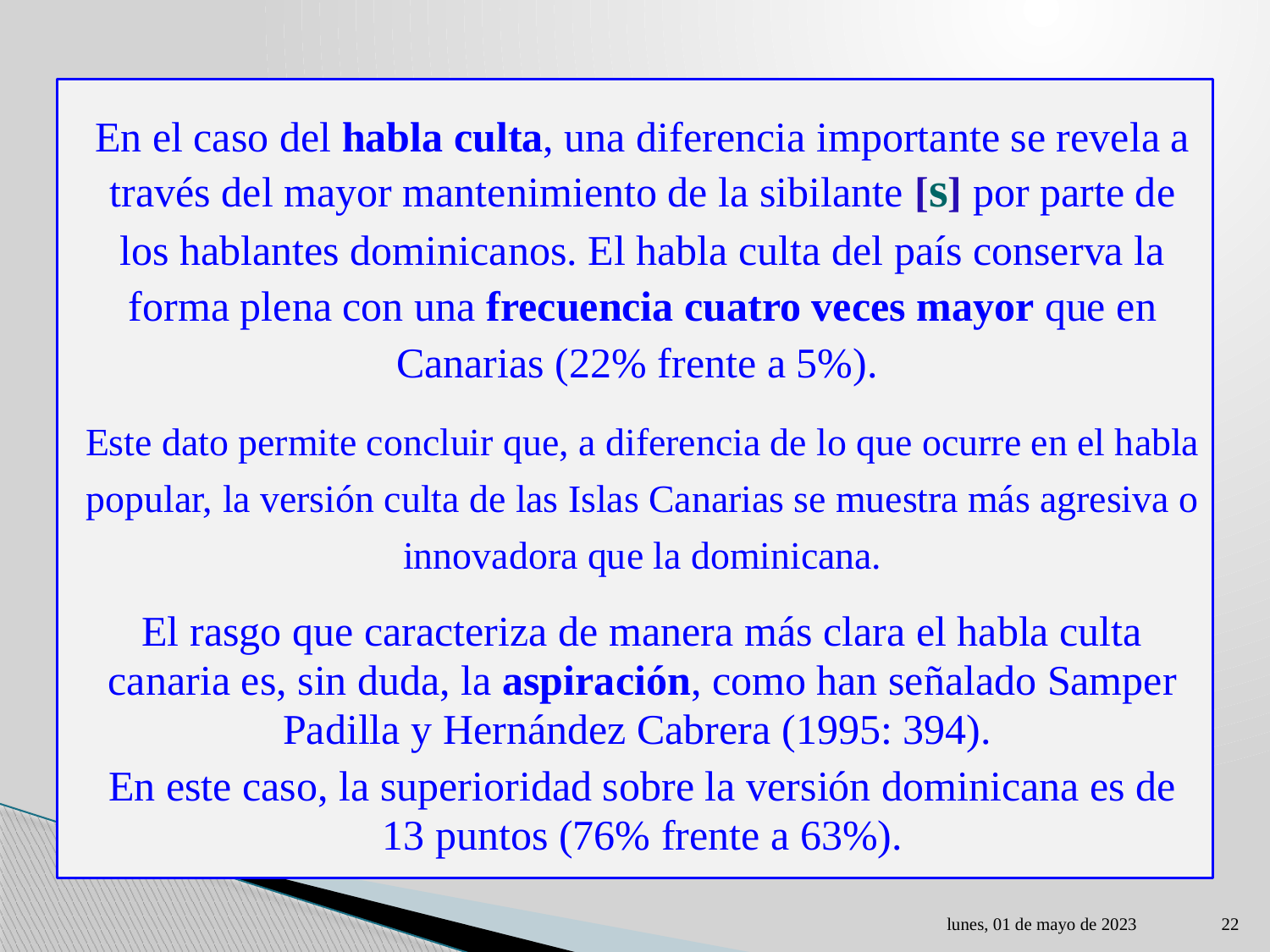

En el caso del habla culta, una diferencia importante se revela a través del mayor mantenimiento de la sibilante [s] por parte de los hablantes dominicanos. El habla culta del país conserva la forma plena con una frecuencia cuatro veces mayor que en Canarias (22% frente a 5%).
Este dato permite concluir que, a diferencia de lo que ocurre en el habla popular, la versión culta de las Islas Canarias se muestra más agresiva o innovadora que la dominicana.
El rasgo que caracteriza de manera más clara el habla culta canaria es, sin duda, la aspiración, como han señalado Samper Padilla y Hernández Cabrera (1995: 394).
En este caso, la superioridad sobre la versión dominicana es de 13 puntos (76% frente a 63%).
lunes, 01 de mayo de 2023
22